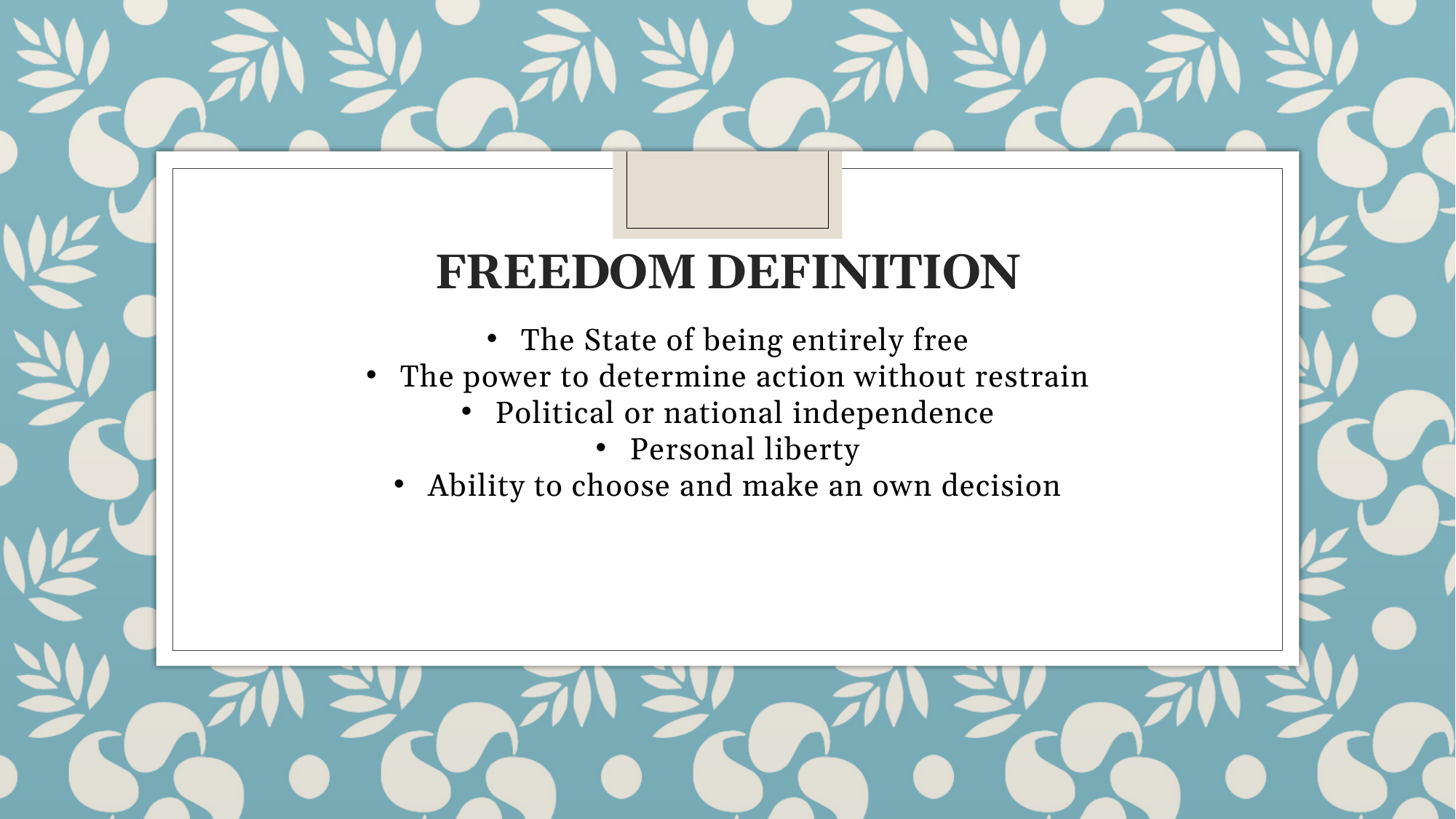

# FREEDOM DEFINITION
The State of being entirely free
The power to determine action without restrain
Political or national independence
Personal liberty
Ability to choose and make an own decision